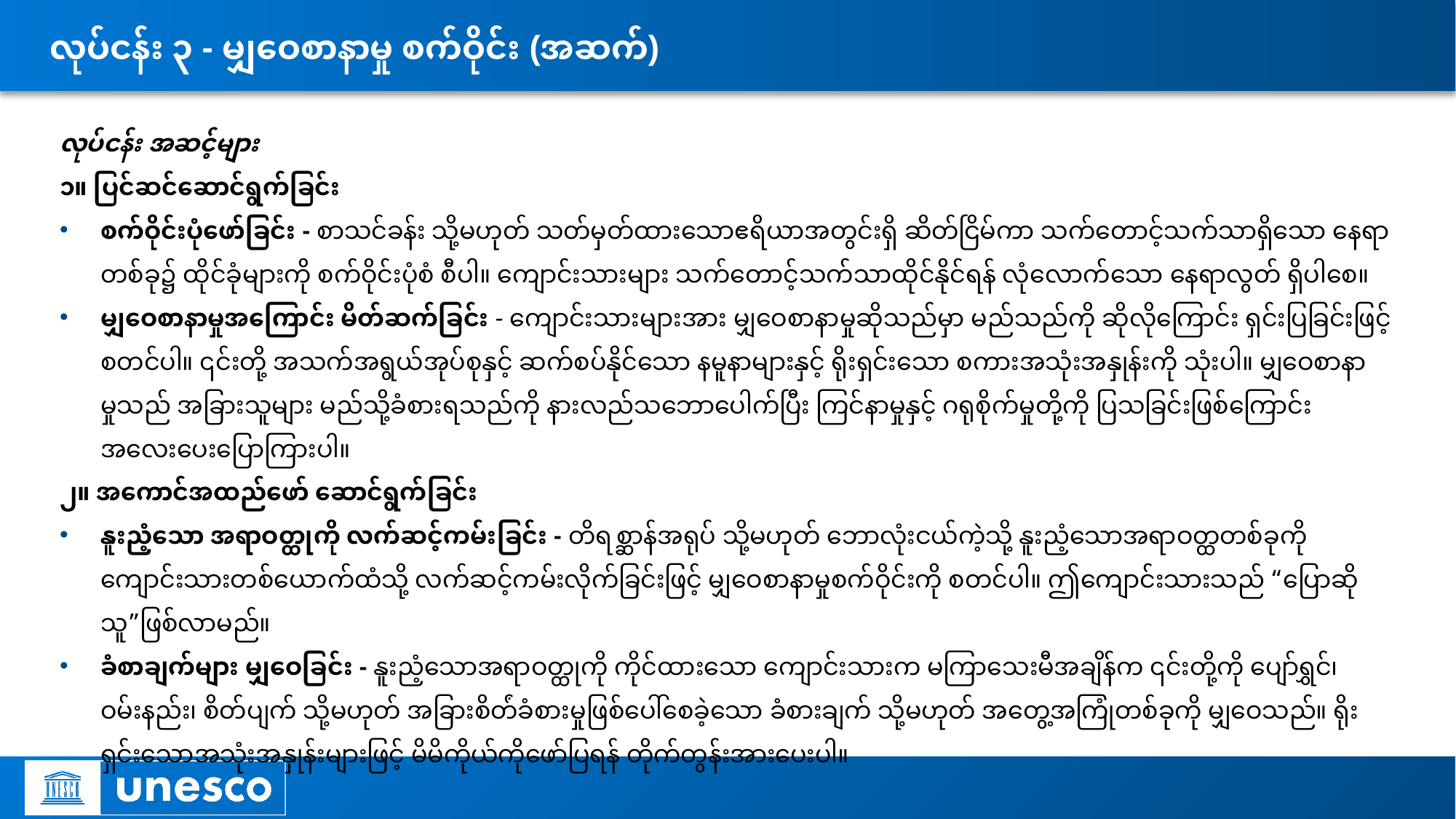

# လုပ်ငန်း ၃ - မျှဝေစာနာမှု စက်ဝိုင်း (အဆက်)
လုပ်ငန်း အဆင့်များ
၁။ ပြင်ဆင်ဆောင်ရွက်ခြင်း
စက်ဝိုင်းပုံဖော်ခြင်း - စာသင်ခန်း သို့မဟုတ် သတ်မှတ်ထားသောဧရိယာအတွင်းရှိ ဆိတ်ငြိမ်ကာ သက်တောင့်သက်သာရှိသော နေရာတစ်ခု၌ ထိုင်ခုံများကို စက်ဝိုင်းပုံစံ စီပါ။ ကျောင်းသားများ သက်တောင့်သက်သာထိုင်နိုင်ရန် လုံလောက်သော နေရာလွတ် ရှိပါစေ။
မျှဝေစာနာမှုအကြောင်း မိတ်ဆက်ခြင်း - ကျောင်းသားများအား မျှဝေစာနာမှုဆိုသည်မှာ မည်သည်ကို ဆိုလိုကြောင်း ရှင်းပြခြင်းဖြင့် စတင်ပါ။ ၎င်းတို့ အသက်အရွယ်အုပ်စုနှင့် ဆက်စပ်နိုင်သော နမူနာများနှင့် ရိုးရှင်းသော စကားအသုံးအနှုန်းကို သုံးပါ။ မျှဝေစာနာမှုသည် အခြားသူများ မည်သို့ခံစားရသည်ကို နားလည်သဘောပေါက်ပြီး ကြင်နာမှုနှင့် ဂရုစိုက်မှုတို့ကို ပြသခြင်းဖြစ်ကြောင်း  အလေးပေးပြောကြားပါ။
၂။ အကောင်အထည်ဖော် ဆောင်ရွက်ခြင်း
နူးညံ့သော အရာဝတ္ထုကို လက်ဆင့်ကမ်းခြင်း - တိရစ္ဆာန်အရုပ် သို့မဟုတ် ဘောလုံးငယ်ကဲ့သို့ နူးညံ့သောအရာဝတ္ထတစ်ခုကို ကျောင်းသားတစ်ယောက်ထံသို့ လက်ဆင့်ကမ်းလိုက်ခြင်းဖြင့် မျှဝေစာနာမှုစက်ဝိုင်းကို စတင်ပါ။ ဤကျောင်းသားသည် “ပြောဆိုသူ”ဖြစ်လာမည်။
ခံစာချက်များ မျှဝေခြင်း - နူးညံ့သောအရာဝတ္ထုကို ကိုင်ထားသော ကျောင်းသားက မကြာသေးမီအချိန်က ၎င်းတို့ကို ပျော်ရွှင်၊ ဝမ်းနည်း၊ စိတ်ပျက် သို့မဟုတ် အခြားစိတ်ံခံစားမှုဖြစ်ပေါ်စေခဲ့သော ခံစားချက် သို့မဟုတ် အတွေ့အကြုံတစ်ခုကို မျှဝေသည်။ ရိုးရှင်းသောအသုံးအနှုန်းများဖြင့် မိမိကိုယ်ကိုဖော်ပြရန် တိုက်တွန်းအားပေးပါ။